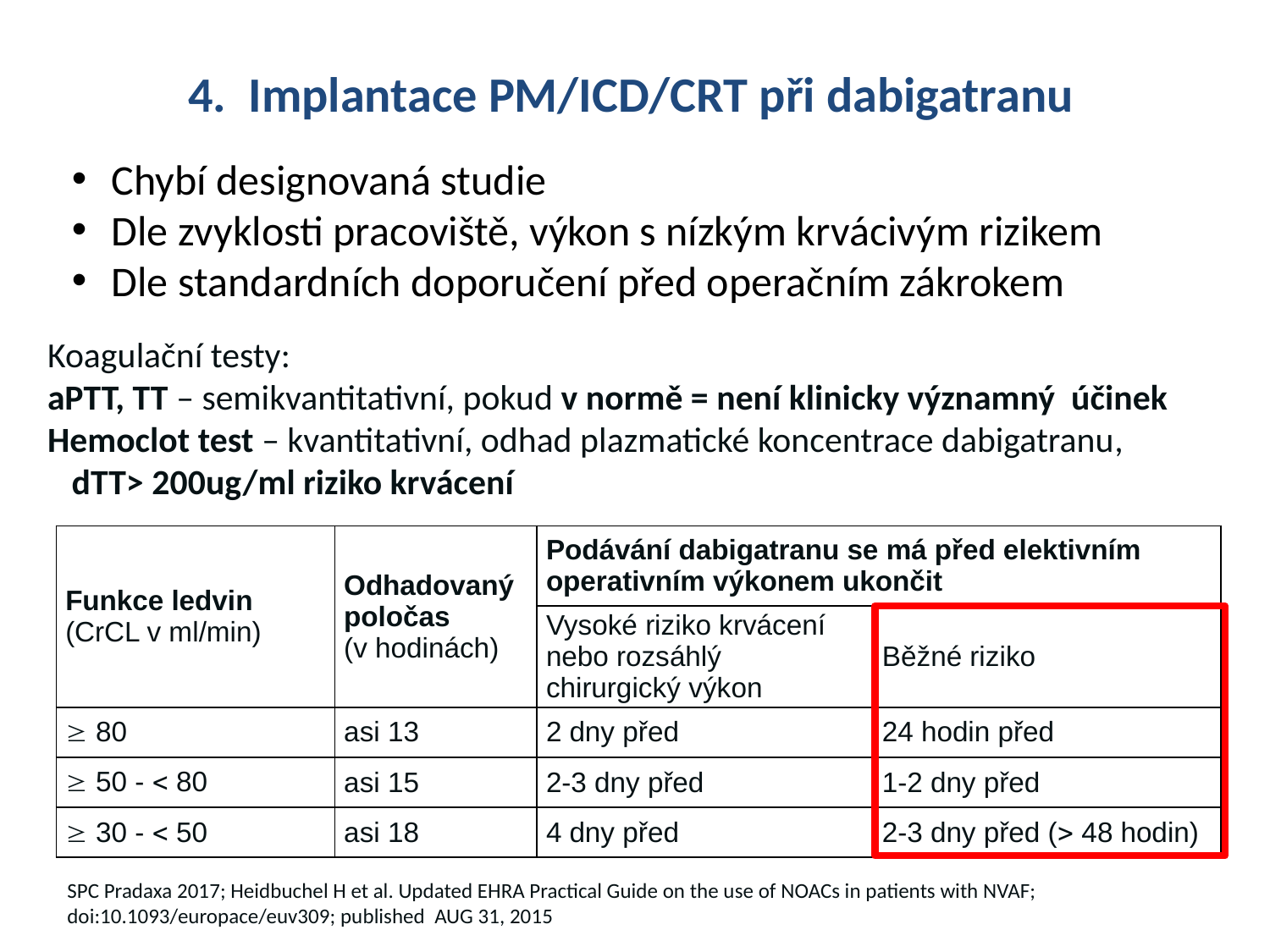

4.  Implantace PM/ICD/CRT při dabigatranu
Chybí designovaná studie
Dle zvyklosti pracoviště, výkon s nízkým krvácivým rizikem
Dle standardních doporučení před operačním zákrokem
Koagulační testy:
aPTT, TT – semikvantitativní, pokud v normě = není klinicky významný  účinek
Hemoclot test – kvantitativní, odhad plazmatické koncentrace dabigatranu,
   dTT> 200ug/ml riziko krvácení
| Funkce ledvin (CrCL v ml/min) | Odhadovaný poločas (v hodinách) | Podávání dabigatranu se má před elektivním operativním výkonem ukončit |  |
| --- | --- | --- | --- |
|  |  | Vysoké riziko krvácení nebo rozsáhlý chirurgický výkon | Běžné riziko |
| ≥ 80 | asi 13 | 2 dny před | 24 hodin před |
| ≥ 50 ‑ < 80 | asi 15 | 2‑3 dny před | 1‑2 dny před |
| ≥ 30 ‑ < 50 | asi 18 | 4 dny před | 2‑3 dny před (> 48 hodin) |

SPC Pradaxa 2017; Heidbuchel H et al. Updated EHRA Practical Guide on the use of NOACs in patients with NVAF; doi:10.1093/europace/euv309; published  AUG 31, 2015